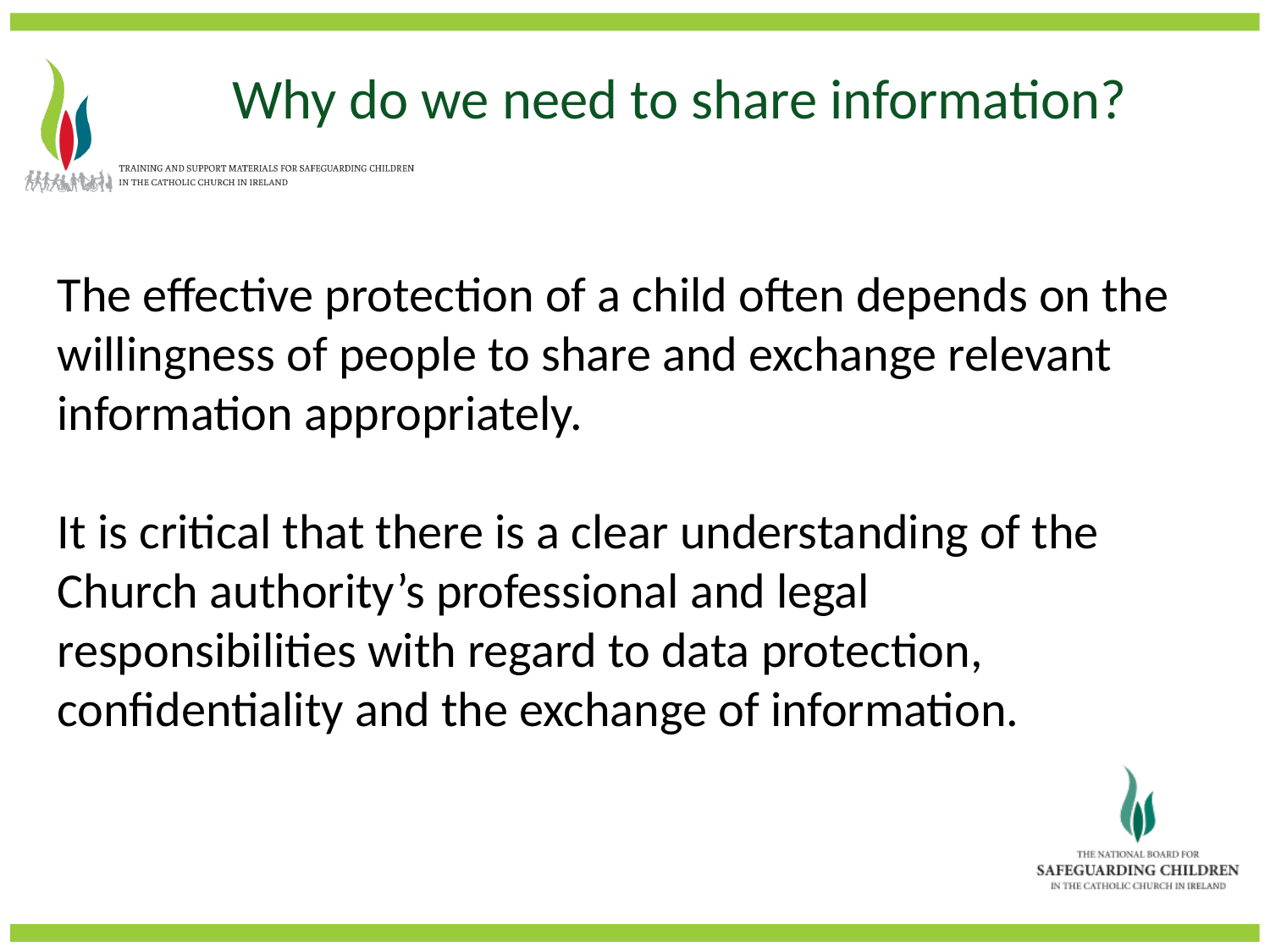

Why do we need to share information?
The effective protection of a child often depends on the willingness of people to share and exchange relevant information appropriately.

It is critical that there is a clear understanding of the Church authority’s professional and legal responsibilities with regard to data protection, confidentiality and the exchange of information.